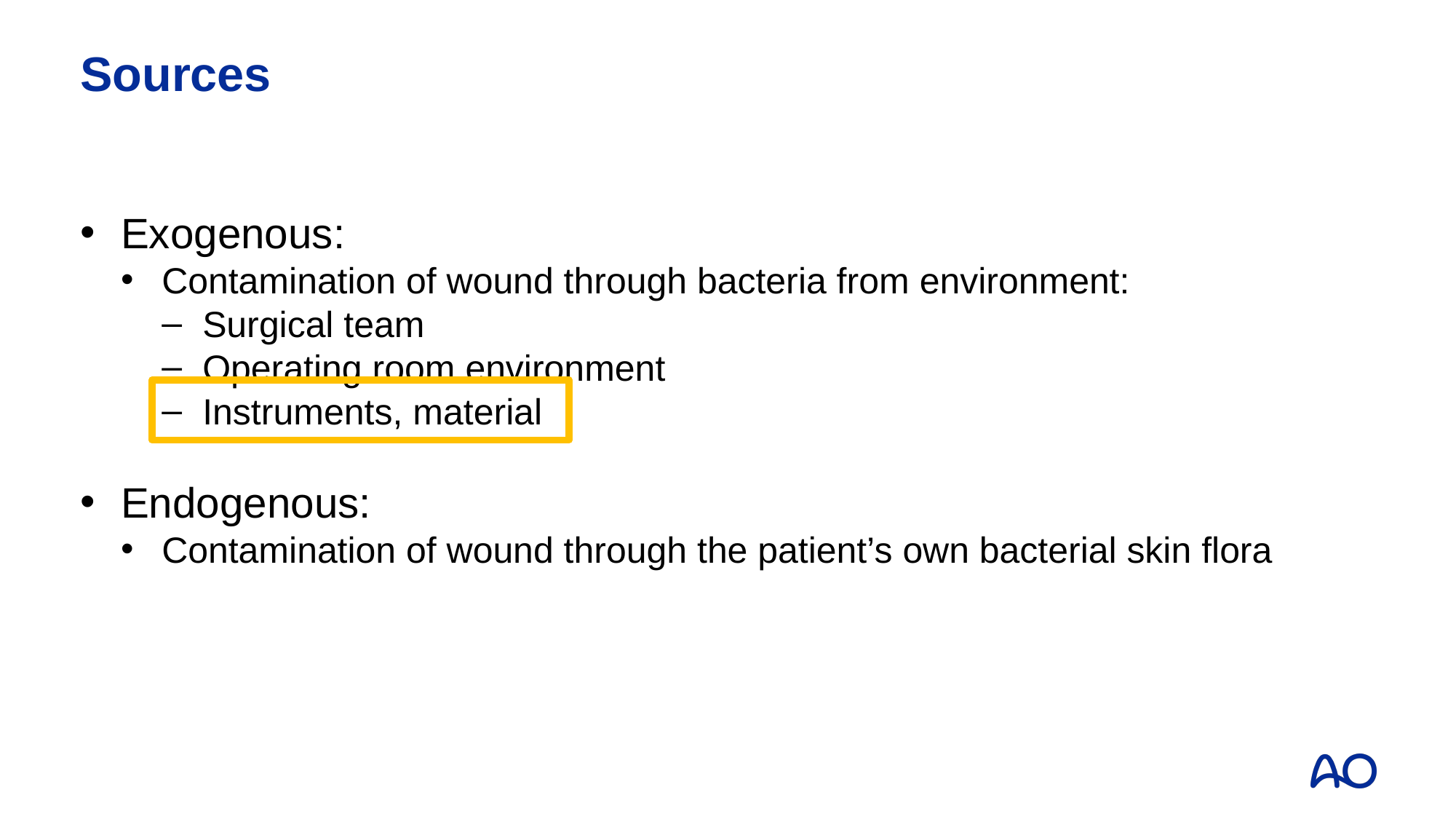

# Sources
Exogenous:
Contamination of wound through bacteria from environment:
Surgical team
Operating room environment
Instruments, material

Endogenous:
Contamination of wound through the patient’s own bacterial skin flora